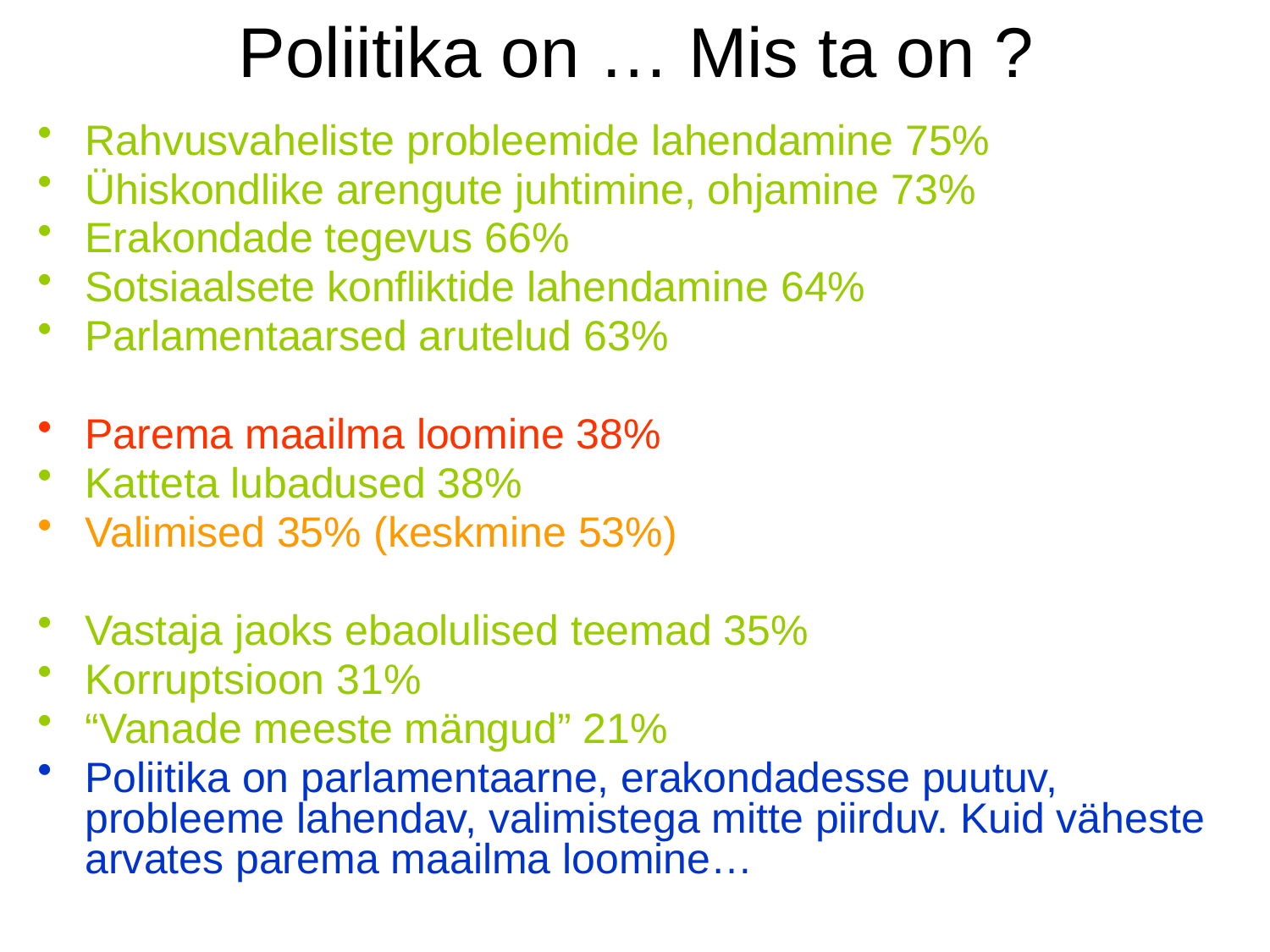

# Poliitika on … Mis ta on ?
Rahvusvaheliste probleemide lahendamine 75%
Ühiskondlike arengute juhtimine, ohjamine 73%
Erakondade tegevus 66%
Sotsiaalsete konfliktide lahendamine 64%
Parlamentaarsed arutelud 63%

Parema maailma loomine 38%
Katteta lubadused 38%
Valimised 35% (keskmine 53%)

Vastaja jaoks ebaolulised teemad 35%
Korruptsioon 31%
“Vanade meeste mängud” 21%
Poliitika on parlamentaarne, erakondadesse puutuv, probleeme lahendav, valimistega mitte piirduv. Kuid väheste arvates parema maailma loomine…